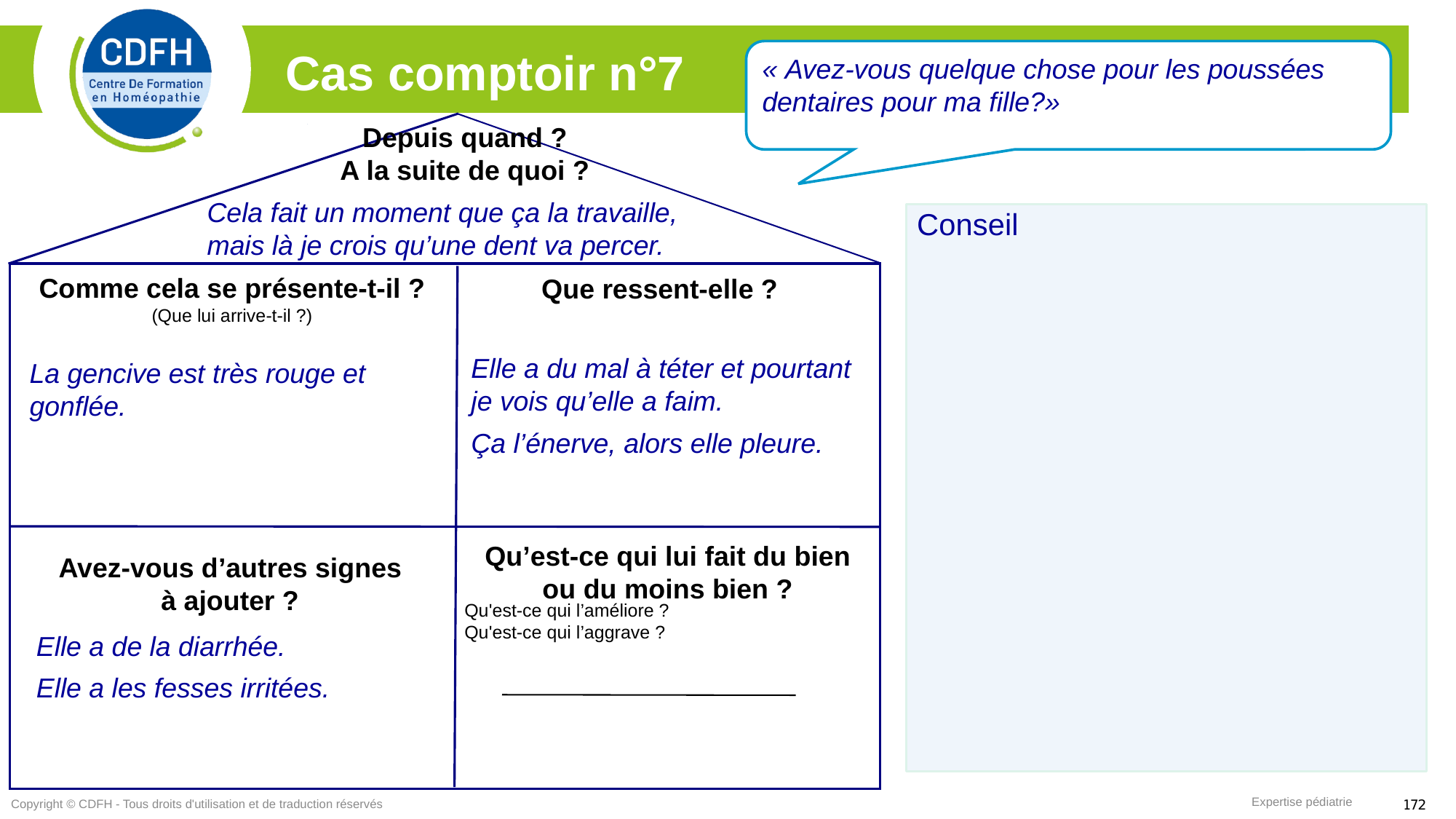

« Avez-vous quelque chose pour les poussées dentaires pour ma fille?»
Cas comptoir n°7

Depuis quand ?
A la suite de quoi ?
Que ressent-elle ?
Qu’est-ce qui lui fait du bien ou du moins bien ?
Avez-vous d’autres signes
à ajouter ?
Cela fait un moment que ça la travaille,
mais là je crois qu’une dent va percer.
Conseil

Comme cela se présente-t-il ?
(Que lui arrive-t-il ?)

Elle a du mal à téter et pourtant je vois qu’elle a faim.
Ça l’énerve, alors elle pleure.
La gencive est très rouge et gonflée.
Qu'est-ce qui l’améliore ?
Qu'est-ce qui l’aggrave ?
Elle a de la diarrhée.
Elle a les fesses irritées.